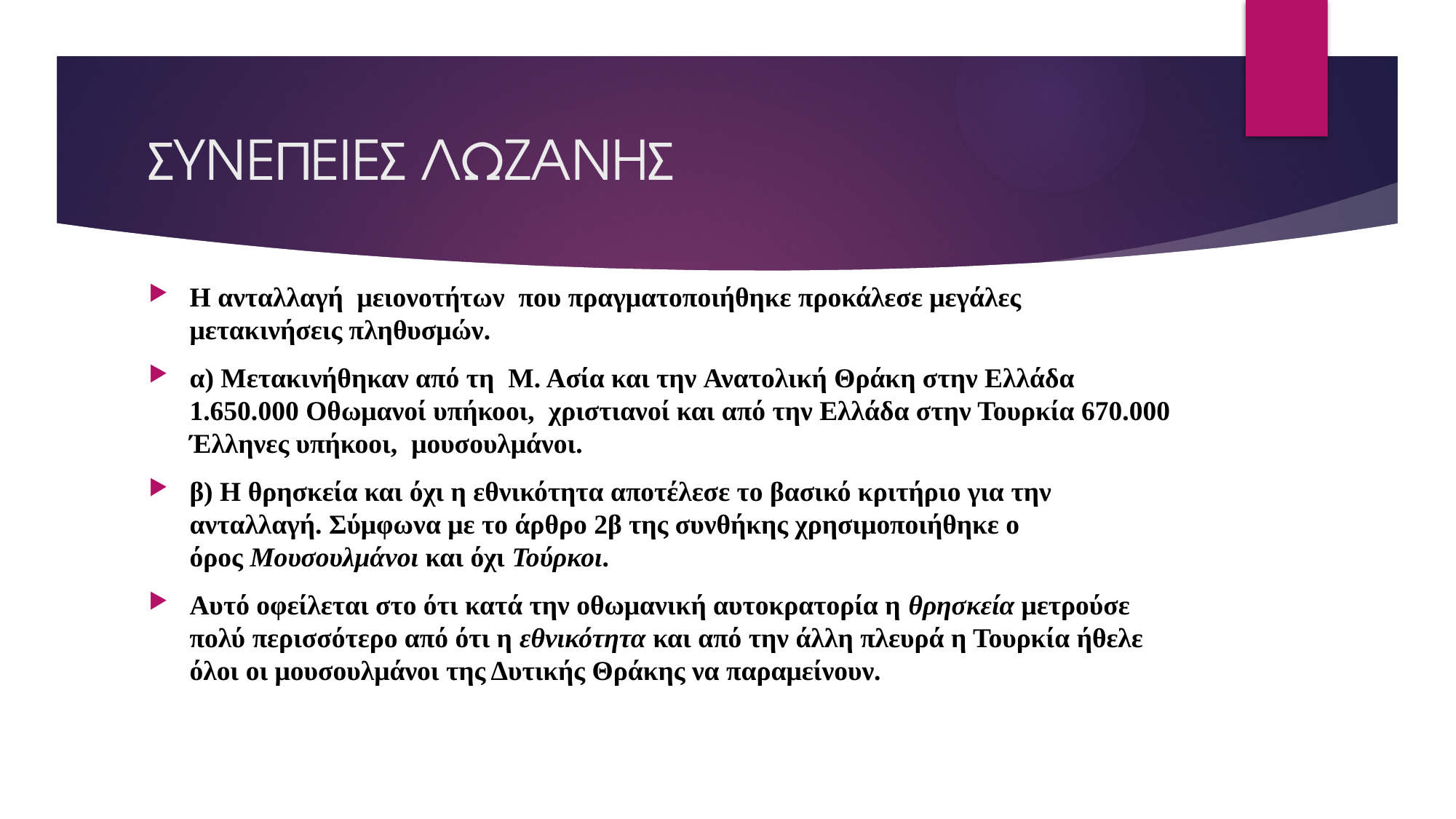

# ΣΥΝΕΠΕΙΕΣ ΛΩΖΑΝΗΣ
Η ανταλλαγή  μειονοτήτων  που πραγματοποιήθηκε προκάλεσε μεγάλες μετακινήσεις πληθυσμών.
α) Μετακινήθηκαν από τη  Μ. Ασία και την Ανατολική Θράκη στην Ελλάδα 1.650.000 Οθωμανοί υπήκοοι,  χριστιανοί και από την Ελλάδα στην Τουρκία 670.000 Έλληνες υπήκοοι,  μουσουλμάνοι.
β) Η θρησκεία και όχι η εθνικότητα αποτέλεσε το βασικό κριτήριο για την ανταλλαγή. Σύμφωνα με το άρθρο 2β της συνθήκης χρησιμοποιήθηκε ο όρος Μουσουλμάνοι και όχι Τούρκοι.
Αυτό οφείλεται στο ότι κατά την οθωμανική αυτοκρατορία η θρησκεία μετρούσε πολύ περισσότερο από ότι η εθνικότητα και από την άλλη πλευρά η Τουρκία ήθελε όλοι οι μουσουλμάνοι της Δυτικής Θράκης να παραμείνουν.